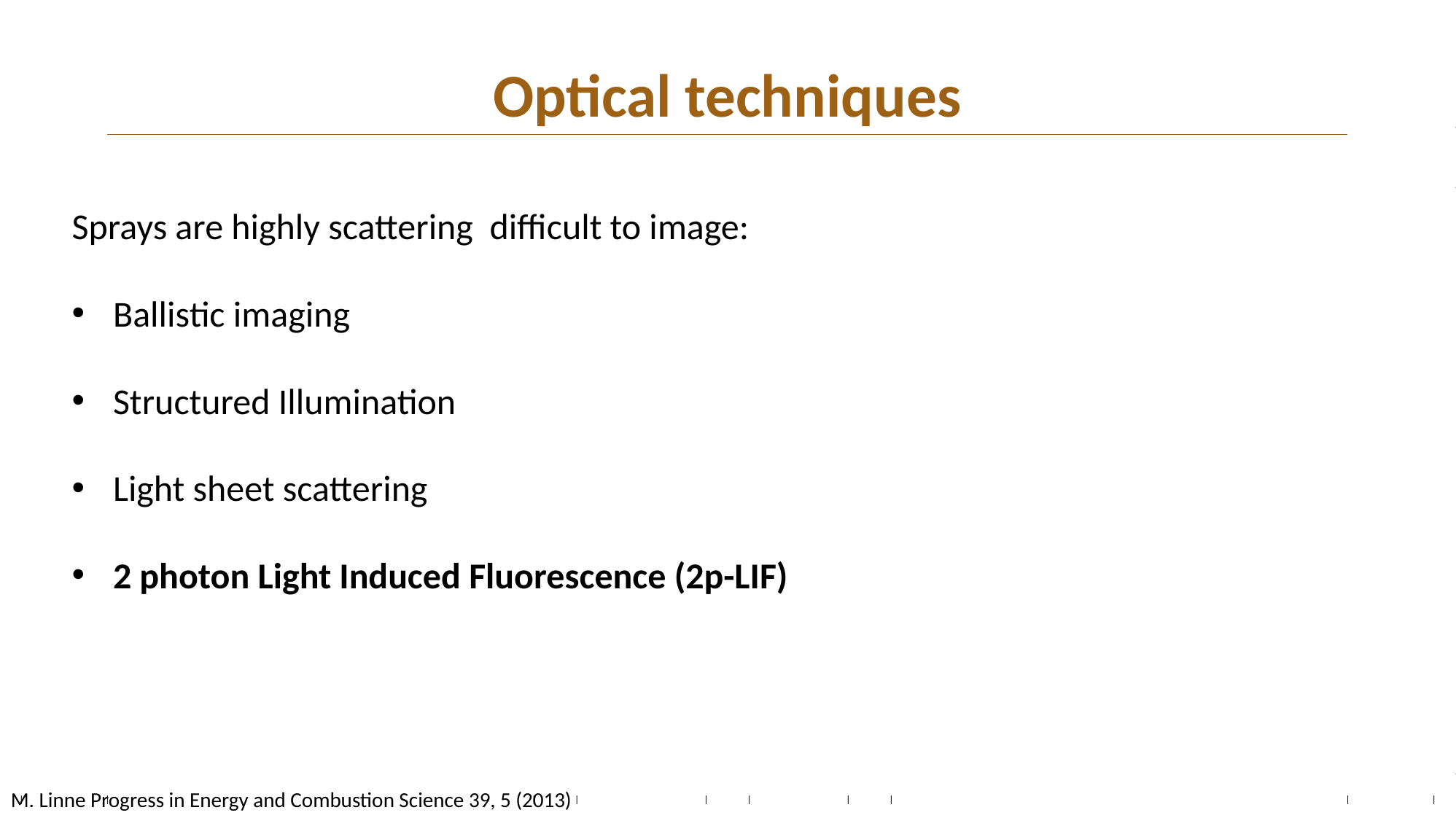

Optical techniques

Sprays are highly scattering  difficult to image:
Ballistic imaging

Structured Illumination

Light sheet scattering

2 photon Light Induced Fluorescence (2p-LIF)
M. Linne Progress in Energy and Combustion Science 39, 5 (2013)